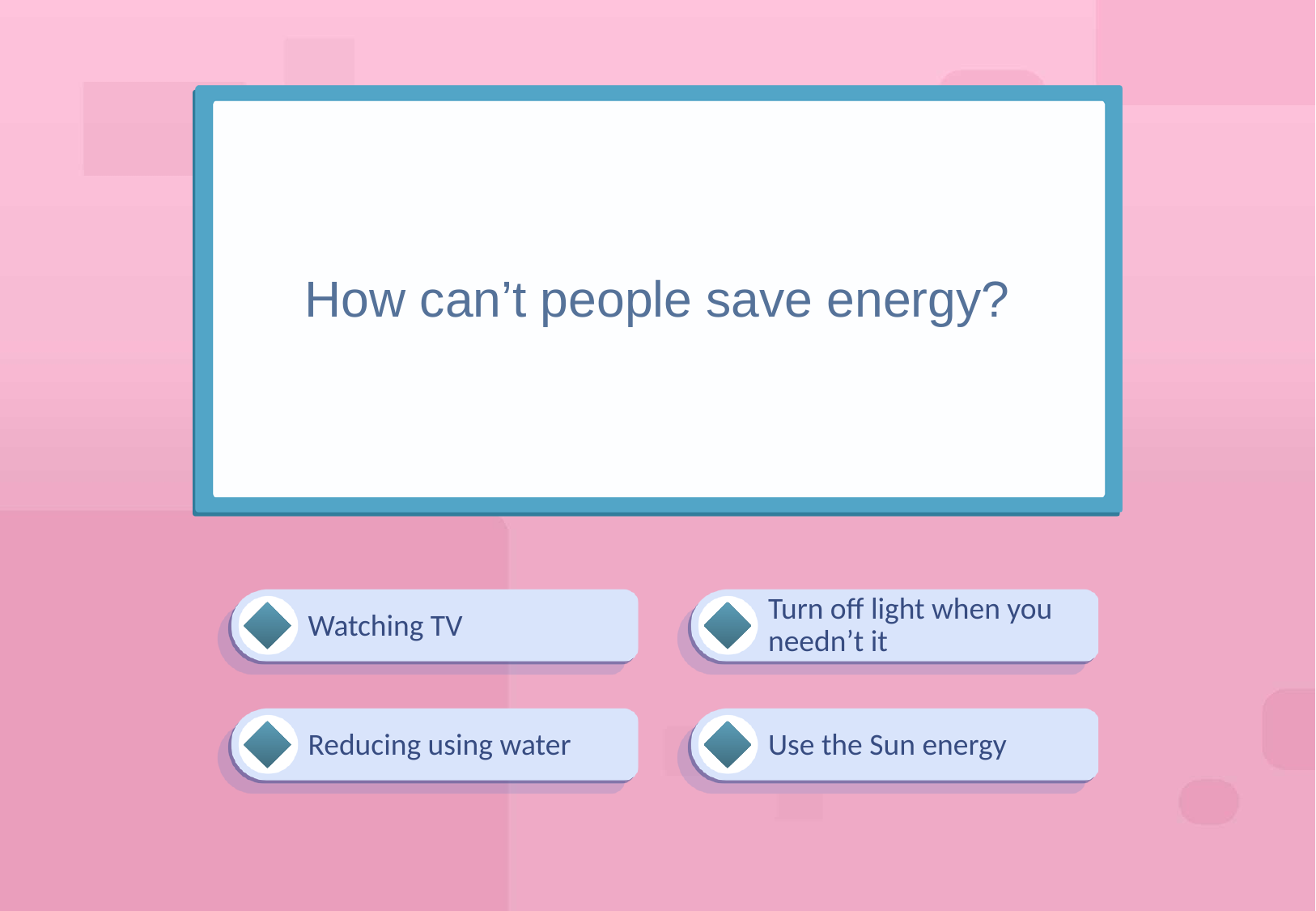

# How can’t people save energy?
Turn off light when you needn’t it
Watching TV

Reducing using water
Use the Sun energy